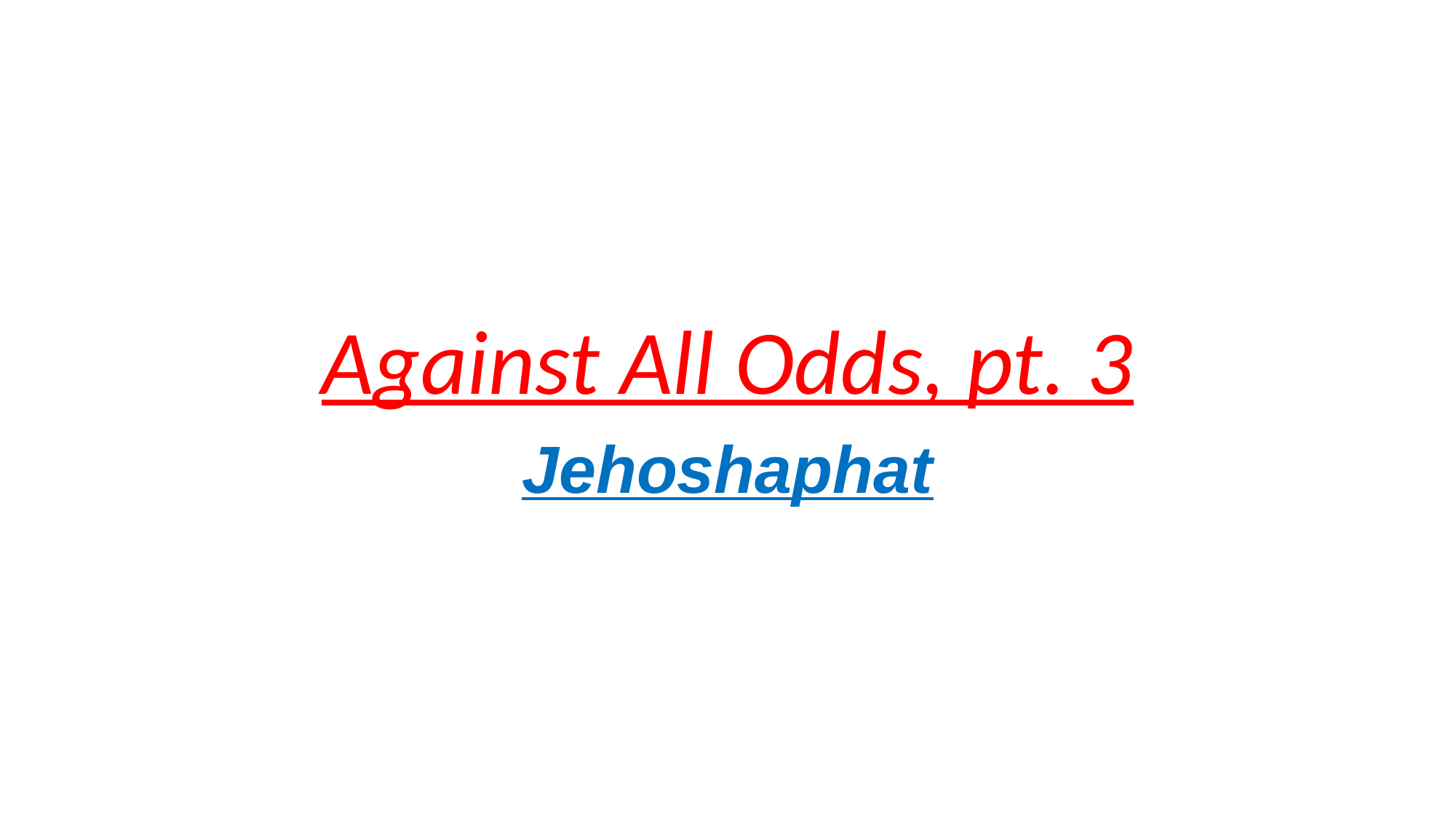

# Against All Odds, pt. 3
Jehoshaphat